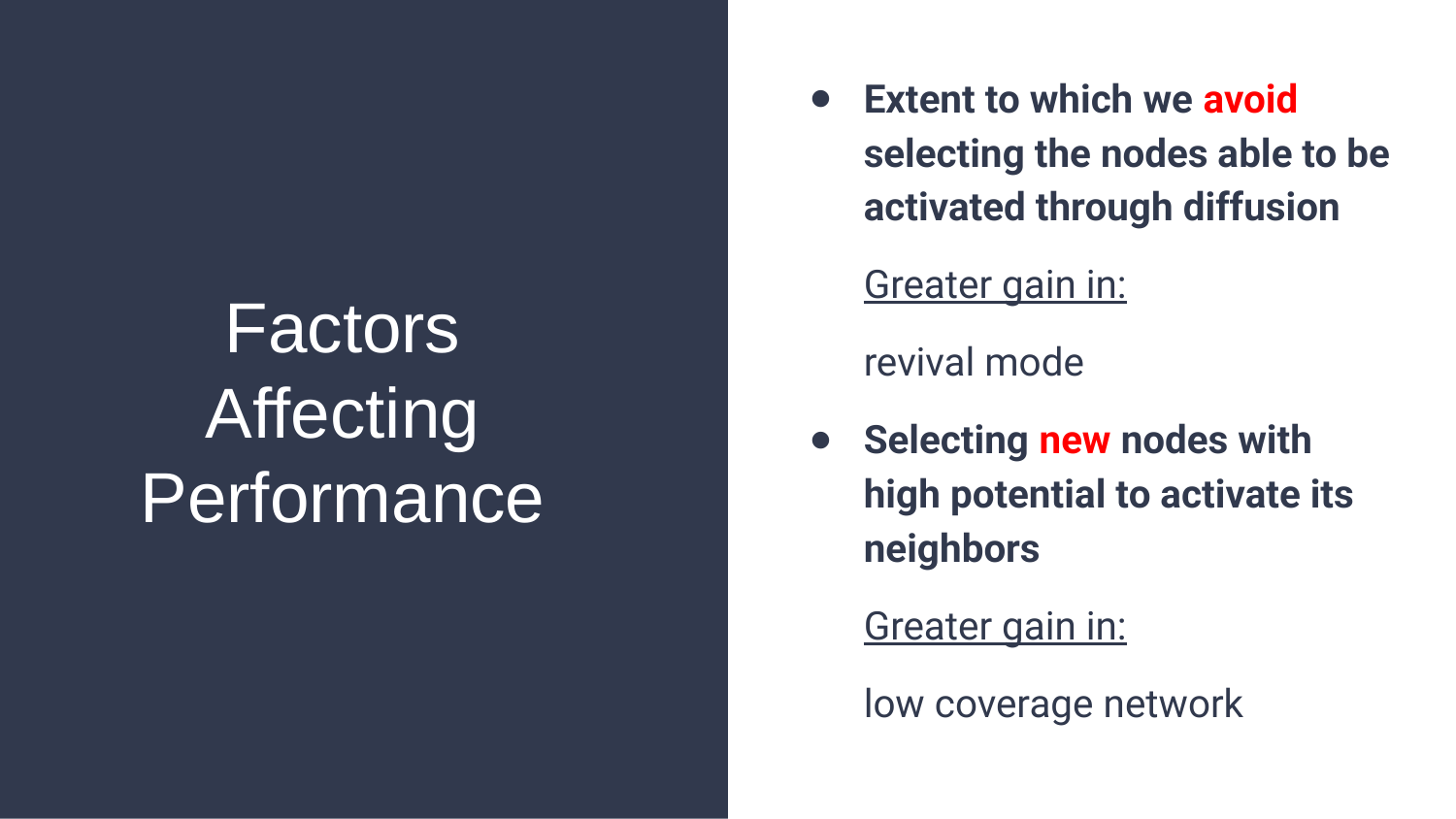

Extent to which we avoid selecting the nodes able to be activated through diffusion
Greater gain in:
	revival mode
Selecting new nodes with high potential to activate its neighbors
Greater gain in:
	low coverage network
# Factors Affecting Performance